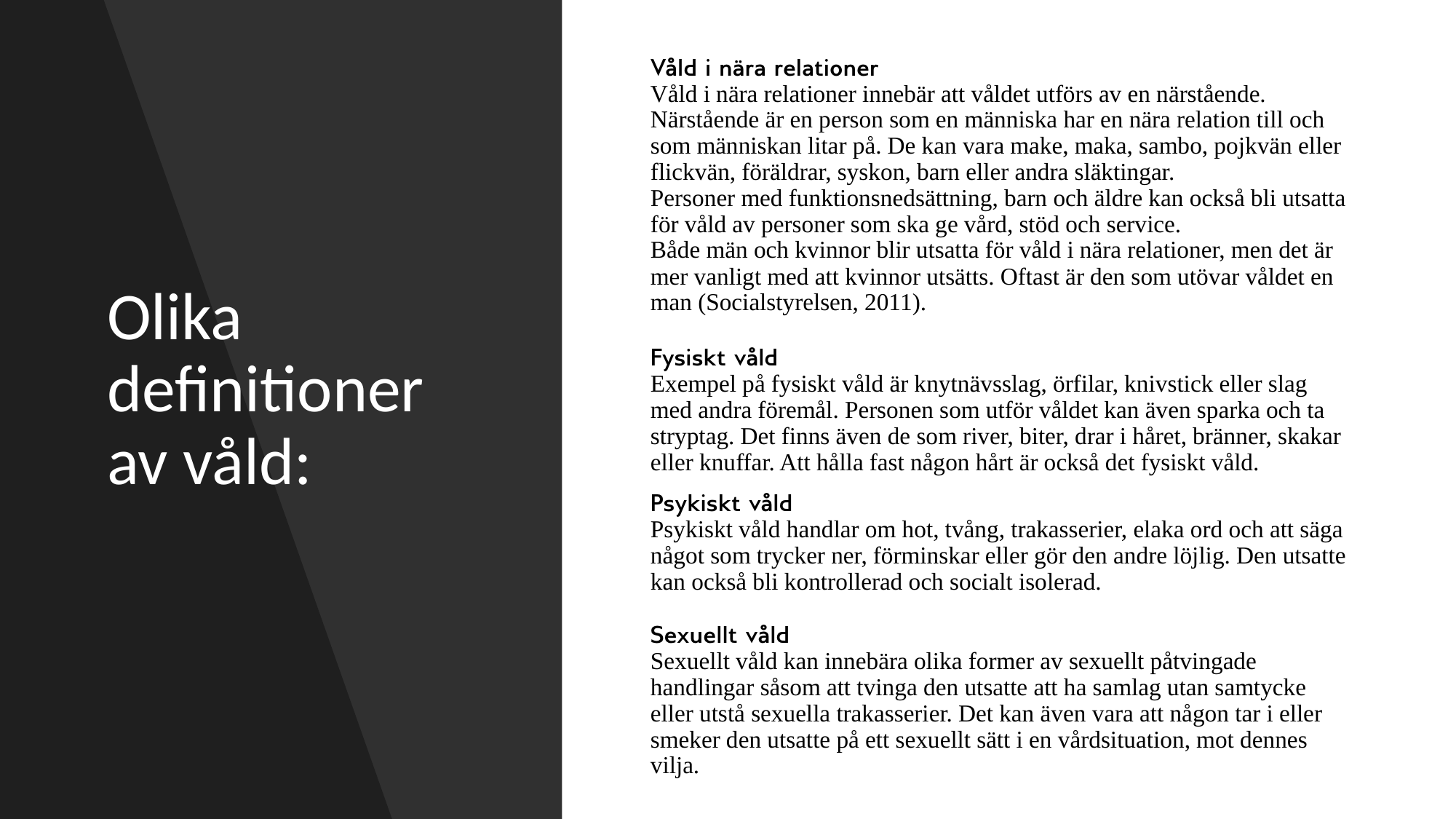

Våld i nära relationer
Våld i nära relationer innebär att våldet utförs av en närstående. Närstående är en person som en människa har en nära relation till och som människan litar på. De kan vara make, maka, sambo, pojkvän eller flickvän, föräldrar, syskon, barn eller andra släktingar.
Personer med funktionsnedsättning, barn och äldre kan också bli utsatta för våld av personer som ska ge vård, stöd och service.
Både män och kvinnor blir utsatta för våld i nära relationer, men det är mer vanligt med att kvinnor utsätts. Oftast är den som utövar våldet en man (Socialstyrelsen, 2011).
Fysiskt våld
Exempel på fysiskt våld är knytnävsslag, örfilar, knivstick eller slag med andra föremål. Personen som utför våldet kan även sparka och ta stryptag. Det finns även de som river, biter, drar i håret, bränner, skakar eller knuffar. Att hålla fast någon hårt är också det fysiskt våld.
Psykiskt våld
Psykiskt våld handlar om hot, tvång, trakasserier, elaka ord och att säga något som trycker ner, förminskar eller gör den andre löjlig. Den utsatte kan också bli kontrollerad och socialt isolerad.
Sexuellt våld
Sexuellt våld kan innebära olika former av sexuellt påtvingade handlingar såsom att tvinga den utsatte att ha samlag utan samtycke eller utstå sexuella trakasserier. Det kan även vara att någon tar i eller smeker den utsatte på ett sexuellt sätt i en vårdsituation, mot dennes vilja.
# Olika definitioner av våld: